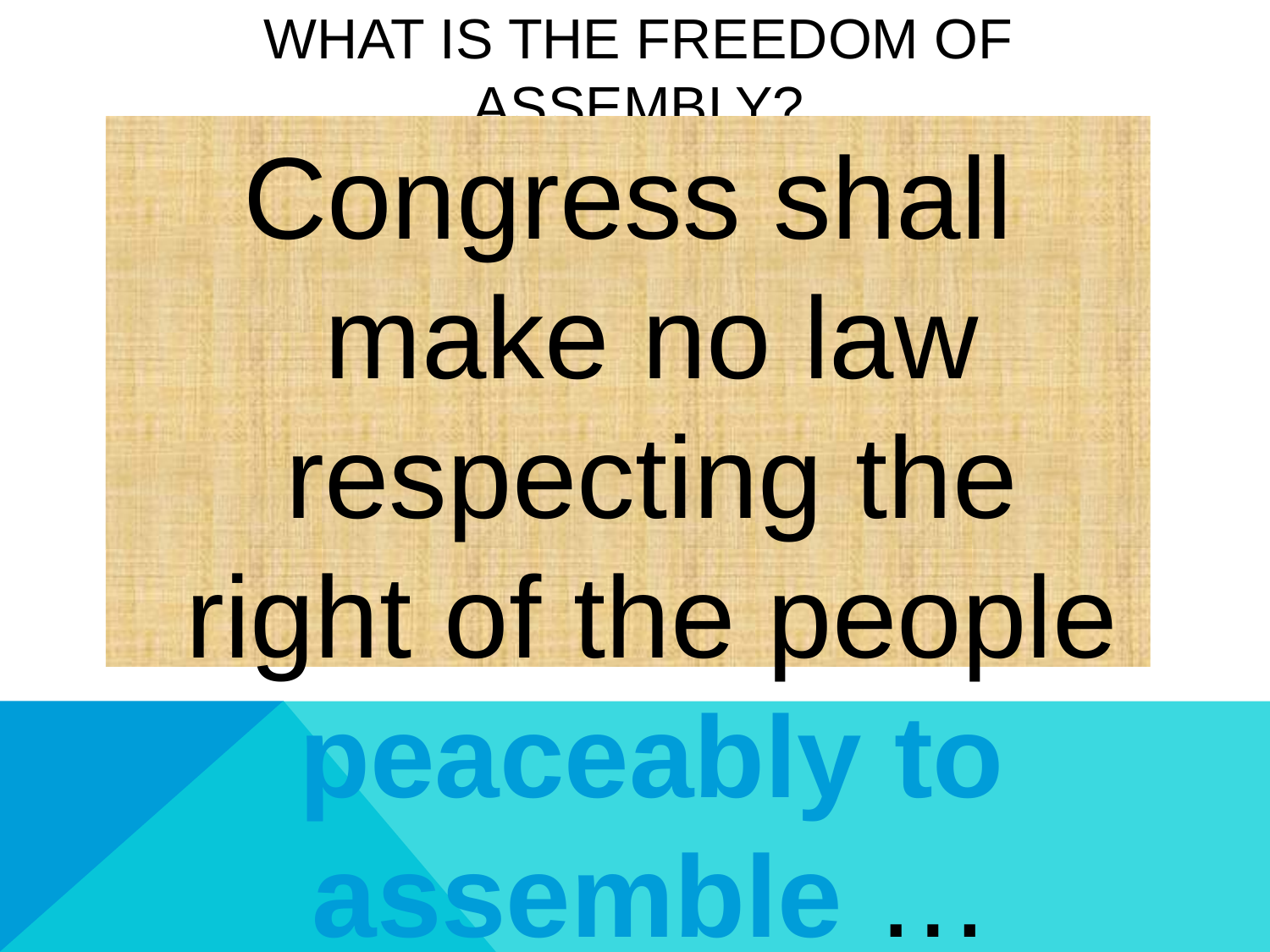

What is the freedom of Assembly?
Congress shall make no law respecting the right of the people peaceably to assemble …